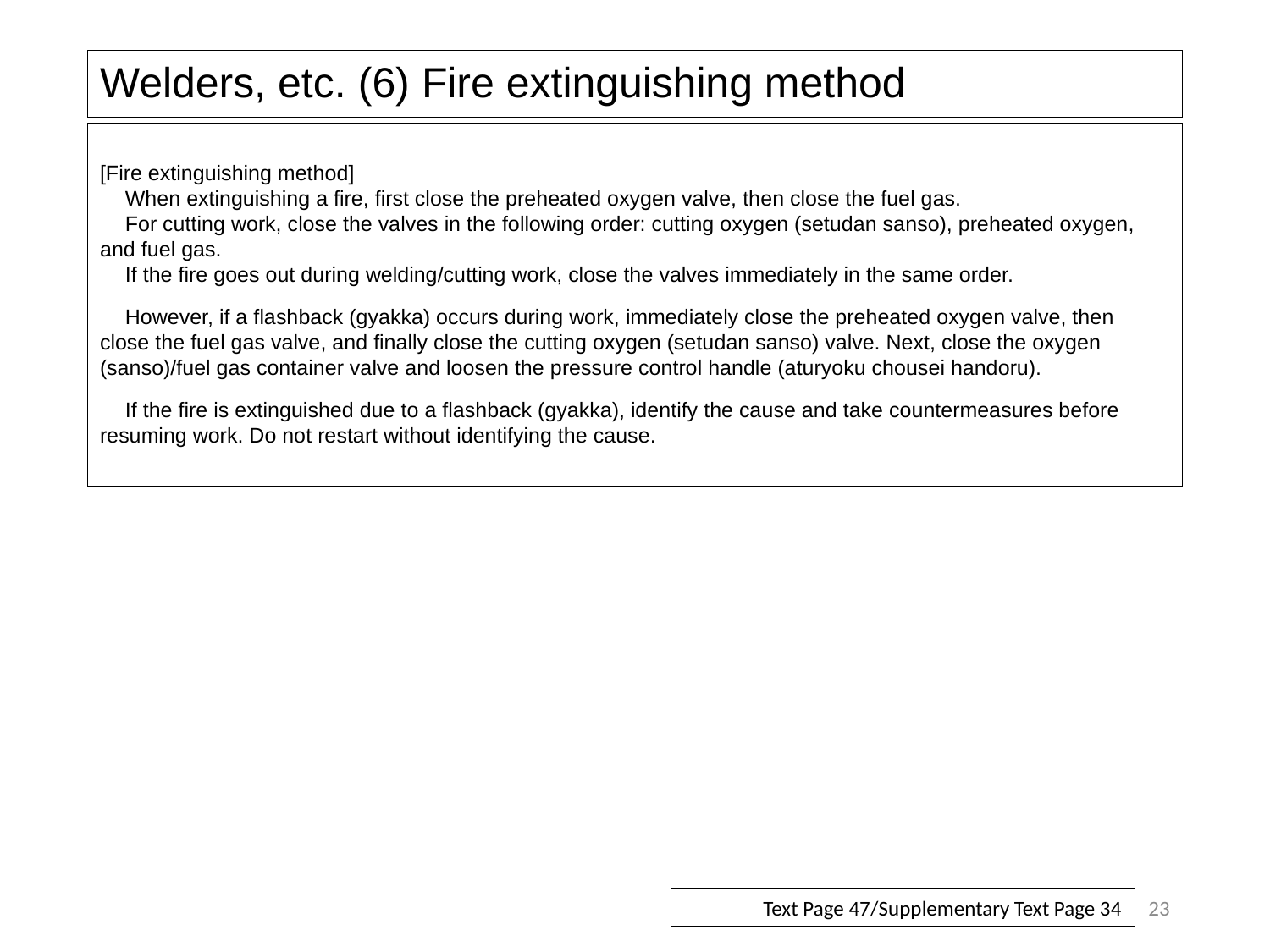

# Welders, etc. (6) Fire extinguishing method
[Fire extinguishing method]
When extinguishing a fire, first close the preheated oxygen valve, then close the fuel gas.
For cutting work, close the valves in the following order: cutting oxygen (setudan sanso), preheated oxygen, and fuel gas.
If the fire goes out during welding/cutting work, close the valves immediately in the same order.

However, if a flashback (gyakka) occurs during work, immediately close the preheated oxygen valve, then close the fuel gas valve, and finally close the cutting oxygen (setudan sanso) valve. Next, close the oxygen (sanso)/fuel gas container valve and loosen the pressure control handle (aturyoku chousei handoru).

If the fire is extinguished due to a flashback (gyakka), identify the cause and take countermeasures before resuming work. Do not restart without identifying the cause.
23
Text Page 47/Supplementary Text Page 34